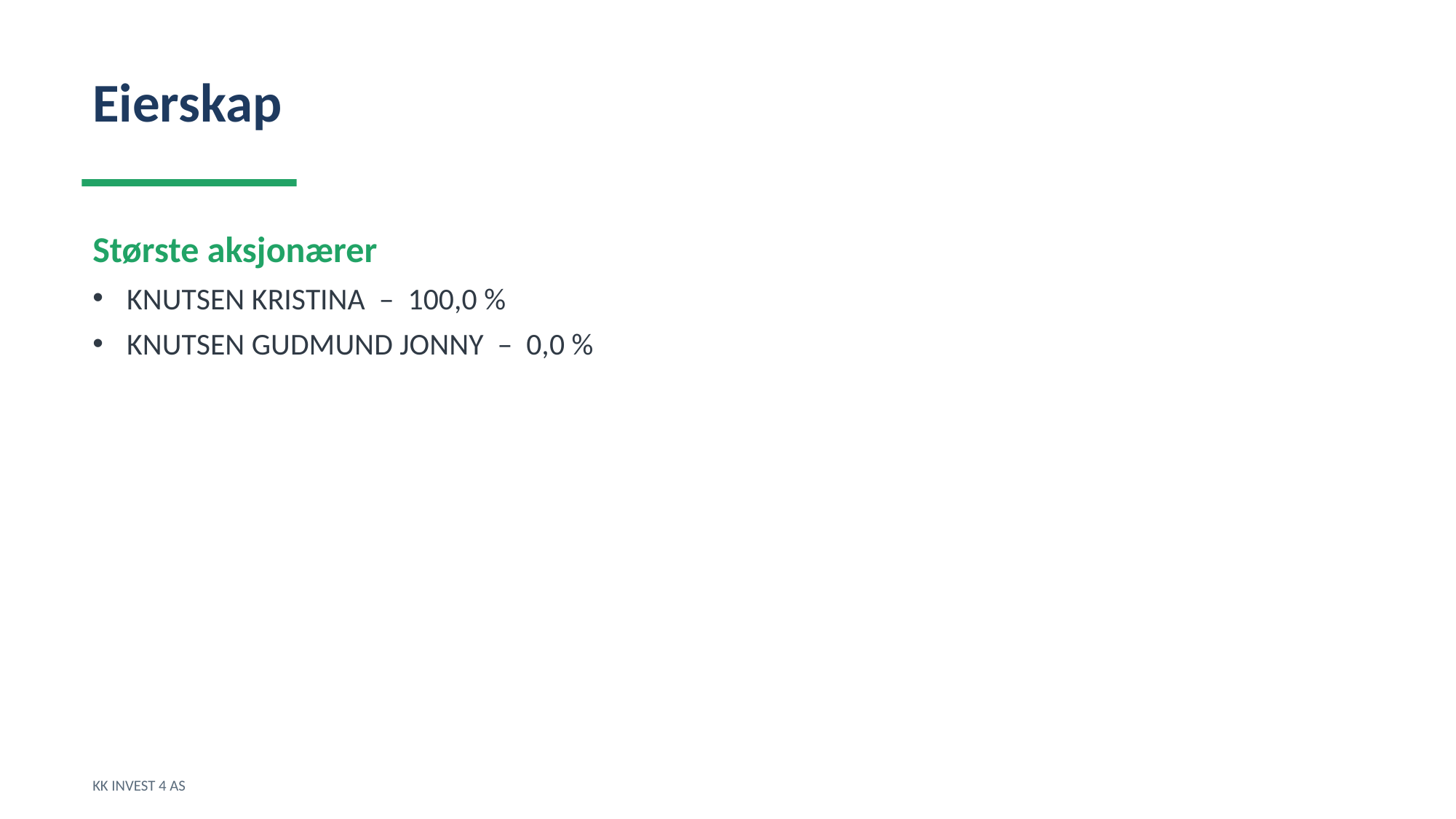

Eierskap

Største aksjonærer
KNUTSEN KRISTINA  –  100,0 %
KNUTSEN GUDMUND JONNY  –  0,0 %
KK INVEST 4 AS